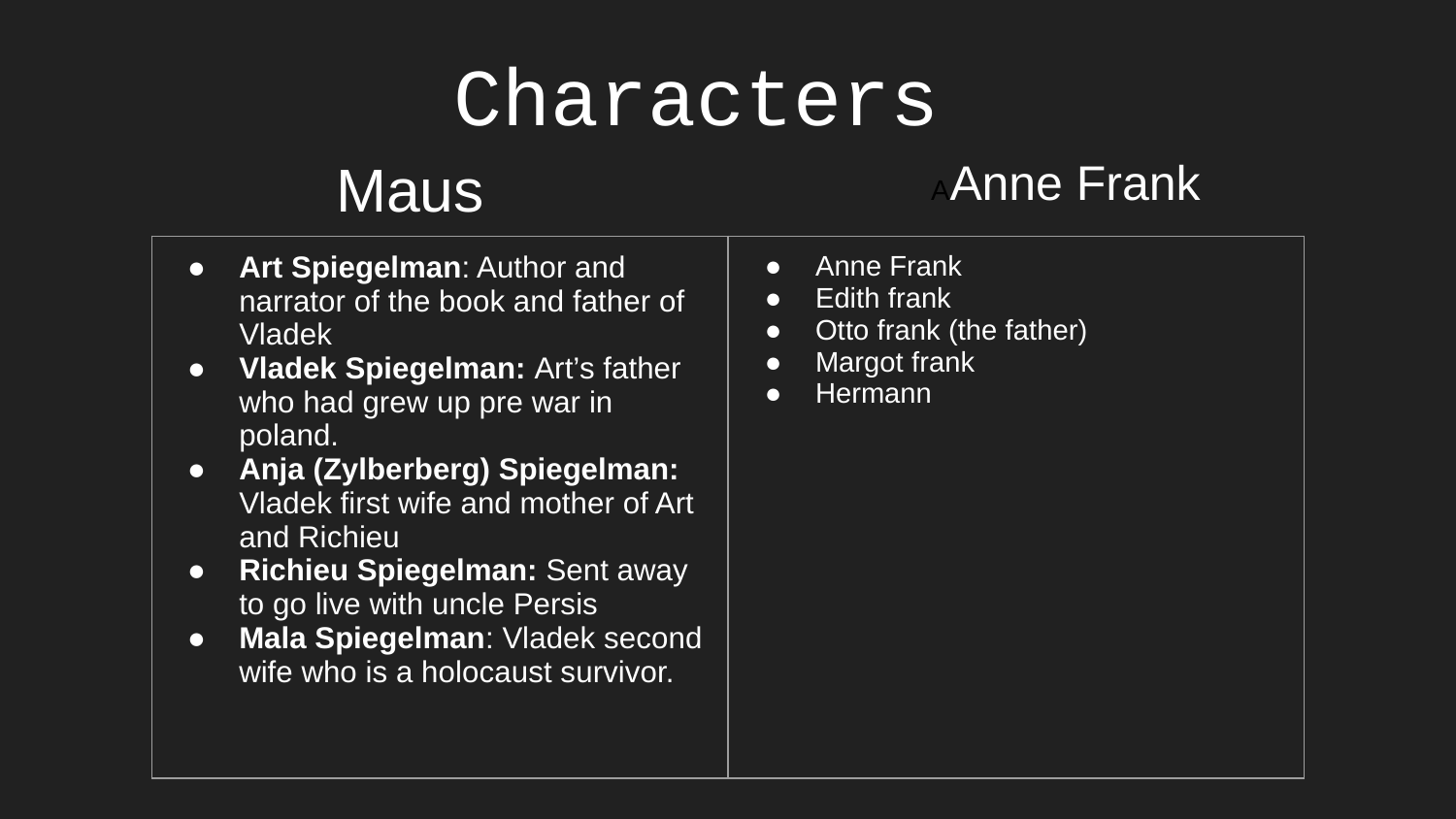

# Characters
AAnne Frank
Maus
| Art Spiegelman: Author and narrator of the book and father of Vladek Vladek Spiegelman: Art’s father who had grew up pre war in poland. Anja (Zylberberg) Spiegelman: Vladek first wife and mother of Art and Richieu Richieu Spiegelman: Sent away to go live with uncle Persis Mala Spiegelman: Vladek second wife who is a holocaust survivor. | Anne Frank Edith frank Otto frank (the father) Margot frank Hermann |
| --- | --- |